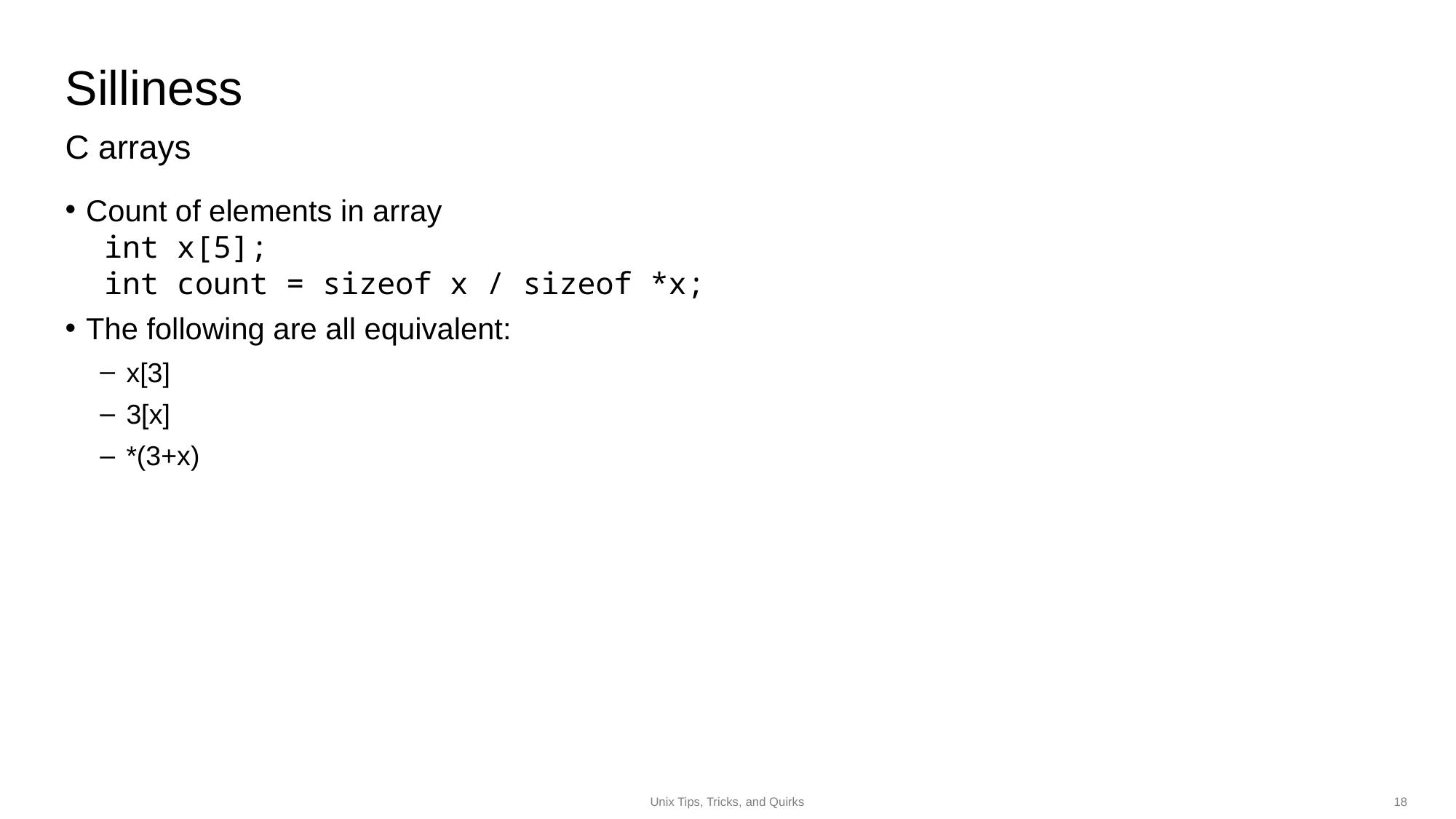

Silliness
C arrays
# Count of elements in array int x[5]; int count = sizeof x / sizeof *x;
The following are all equivalent:
x[3]
3[x]
*(3+x)